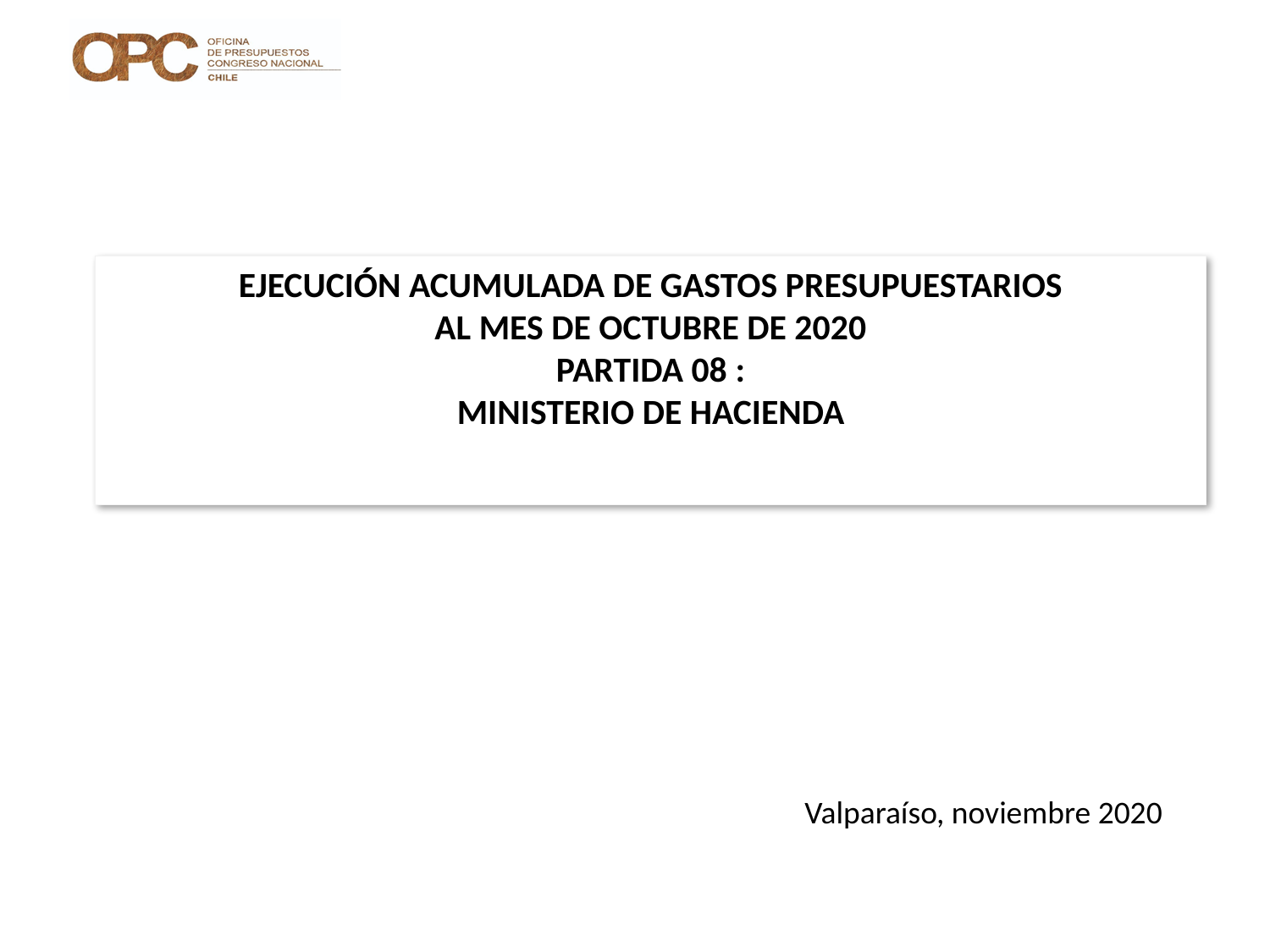

# EJECUCIÓN ACUMULADA DE GASTOS PRESUPUESTARIOS AL MES DE OCTUBRE DE 2020 PARTIDA 08 : MINISTERIO DE HACIENDA
Valparaíso, noviembre 2020